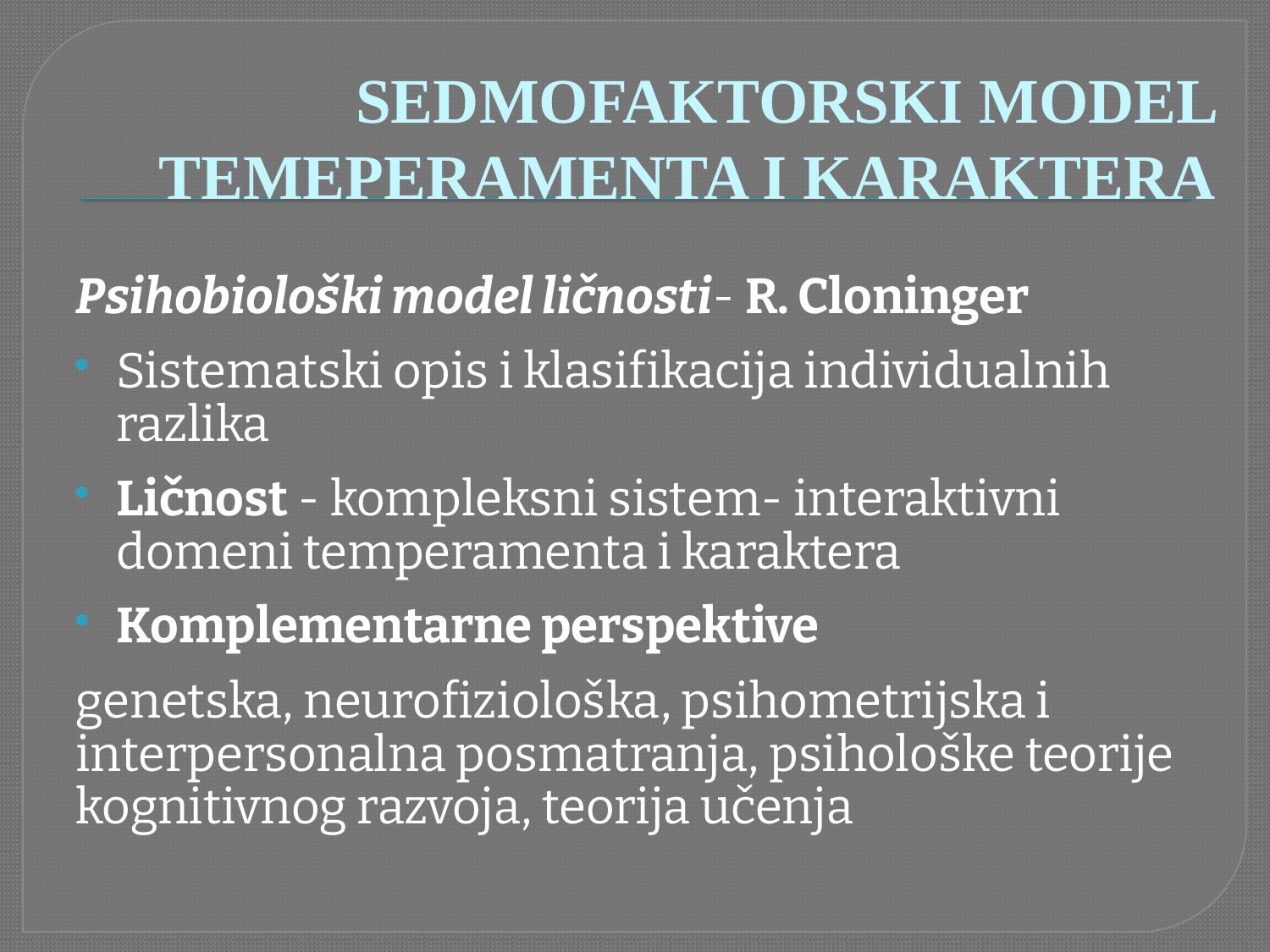

# SEDMOFAKTORSKI MODEL TEMEPERAMENTA I KARAKTERA
Psihobiološki model ličnosti- R. Cloninger
Sistematski opis i klasifikacija individualnih razlika
Ličnost - kompleksni sistem- interaktivni domeni temperamenta i karaktera
Komplementarne perspektive
genetska, neurofiziološka, psihometrijska i interpersonalna posmatranja, psihološke teorije  kognitivnog razvoja, teorija učenja